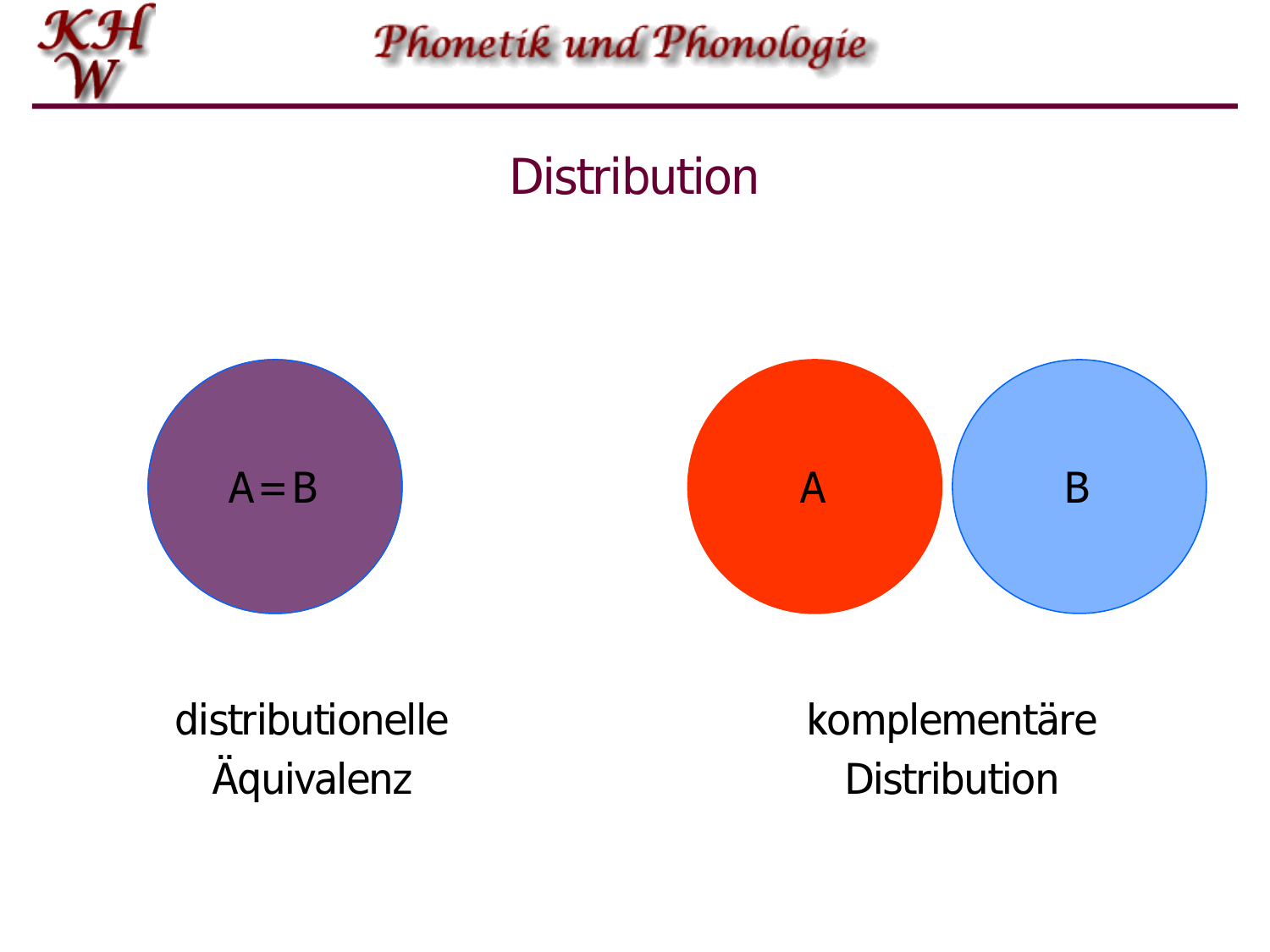

# Distribution

A=B
A
B
distributionelle
Äquivalenz
komplementäre
Distribution